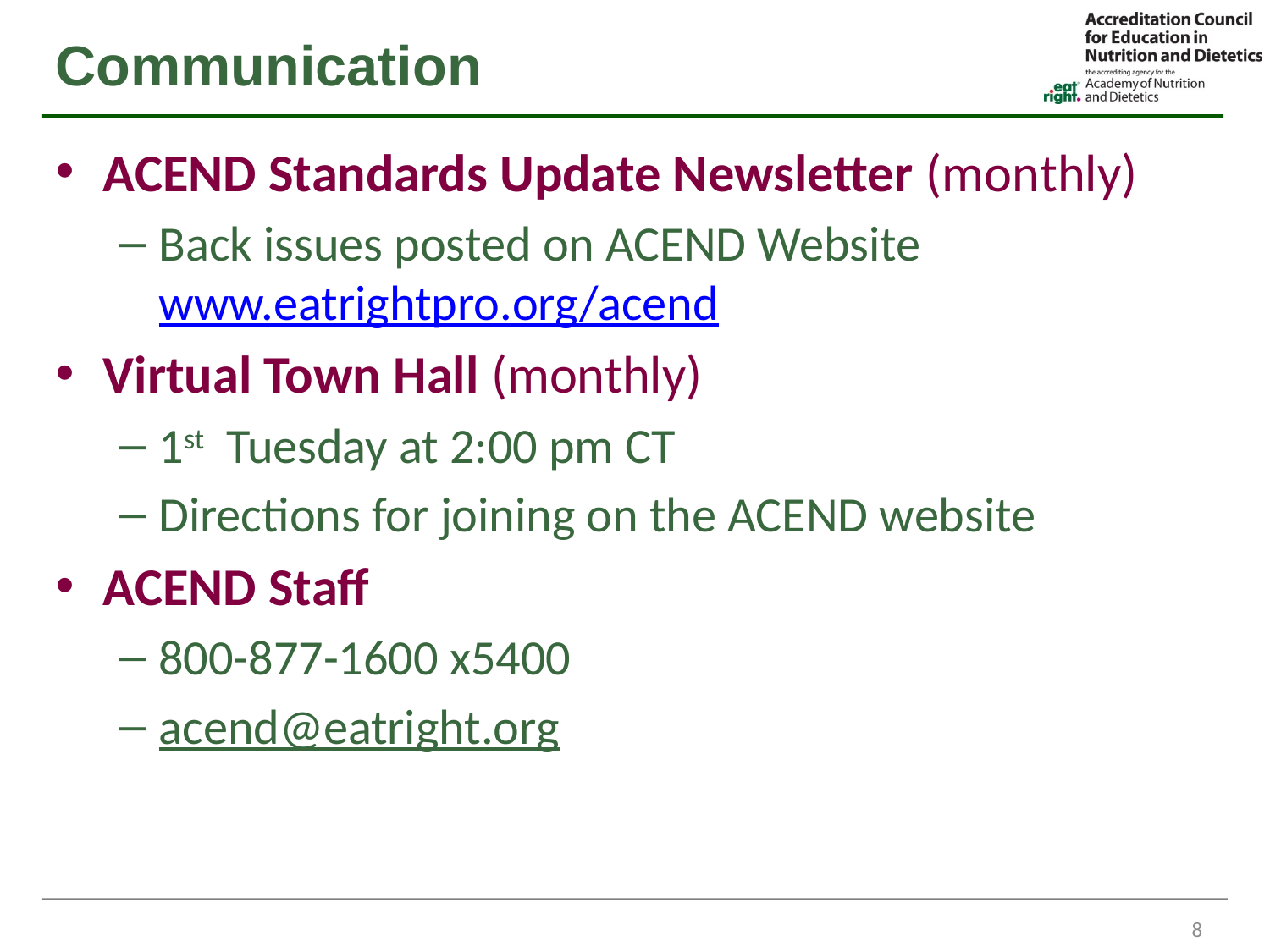

# Communication
ACEND Standards Update Newsletter (monthly)
Back issues posted on ACEND Website www.eatrightpro.org/acend
Virtual Town Hall (monthly)
1st  Tuesday at 2:00 pm CT
Directions for joining on the ACEND website
ACEND Staff
800-877-1600 x5400
acend@eatright.org
8